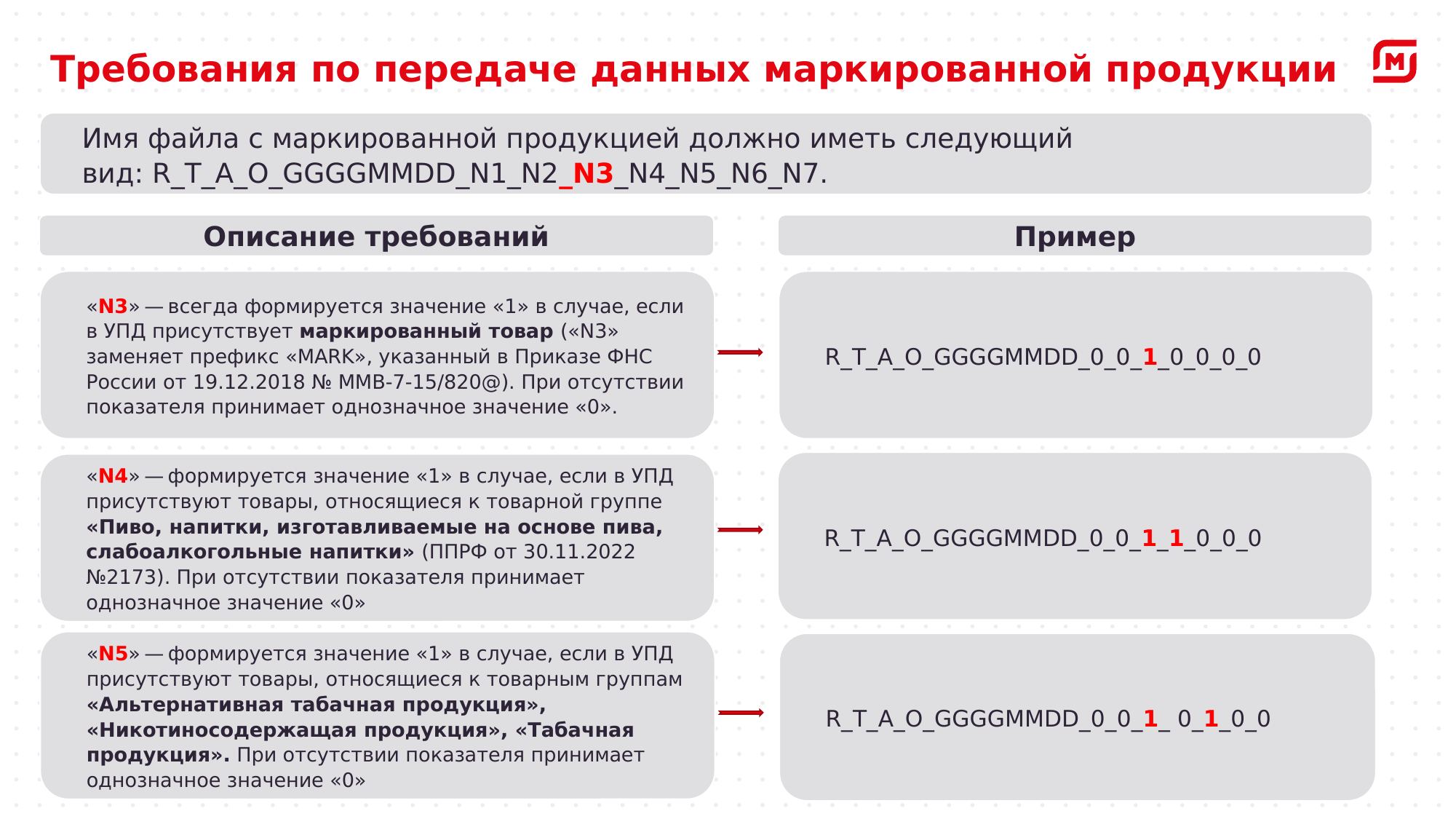

# Требования по передаче данных маркированной продукции
Имя файла с маркированной продукцией должно иметь следующий вид: R_Т_A_О_GGGGMMDD_N1_N2_N3_N4_N5_N6_N7.
Описание требований
Пример
«N3» — всегда формируется значение «1» в случае, если в УПД присутствует маркированный товар («N3» заменяет префикс «MARK», указанный в Приказе ФНС России от 19.12.2018 № ММВ-7-15/820@). При отсутствии показателя принимает однозначное значение «0».
R_Т_A_О_GGGGMMDD_0_0_1_0_0_0_0

R_Т_A_О_GGGGMMDD_0_0_1_1_0_0_0
«N4» — формируется значение «1» в случае, если в УПД присутствуют товары, относящиеся к товарной группе «Пиво, напитки, изготавливаемые на основе пива, слабоалкогольные напитки» (ППРФ от 30.11.2022 №2173). При отсутствии показателя принимает однозначное значение «0»

«N5» — формируется значение «1» в случае, если в УПД присутствуют товары, относящиеся к товарным группам «Альтернативная табачная продукция», «Никотиносодержащая продукция», «Табачная продукция». При отсутствии показателя принимает однозначное значение «0»
R_Т_A_О_GGGGMMDD_0_0_1_ 0_1_0_0